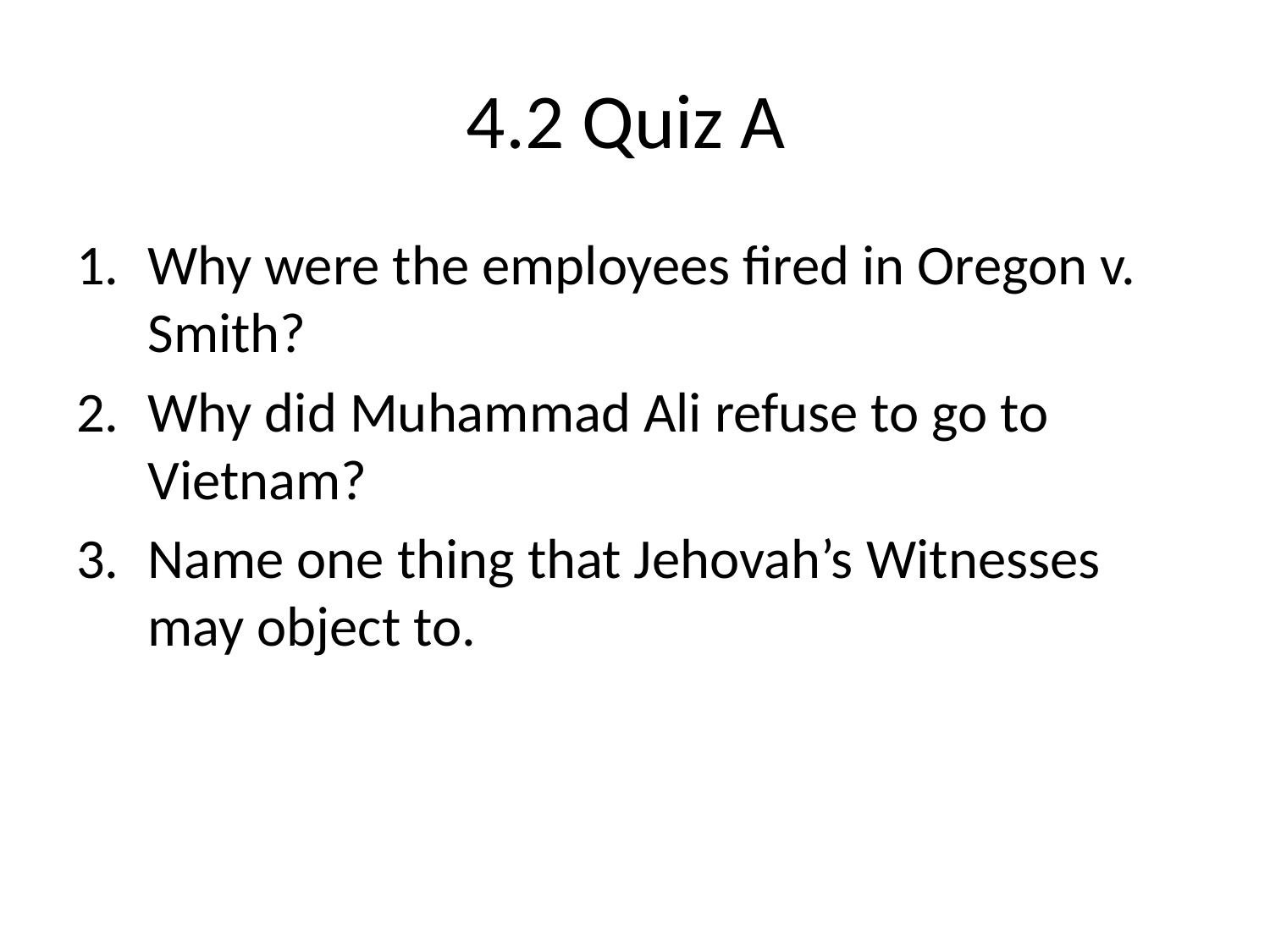

# 4.2 Quiz A
Why were the employees fired in Oregon v. Smith?
Why did Muhammad Ali refuse to go to Vietnam?
Name one thing that Jehovah’s Witnesses may object to.